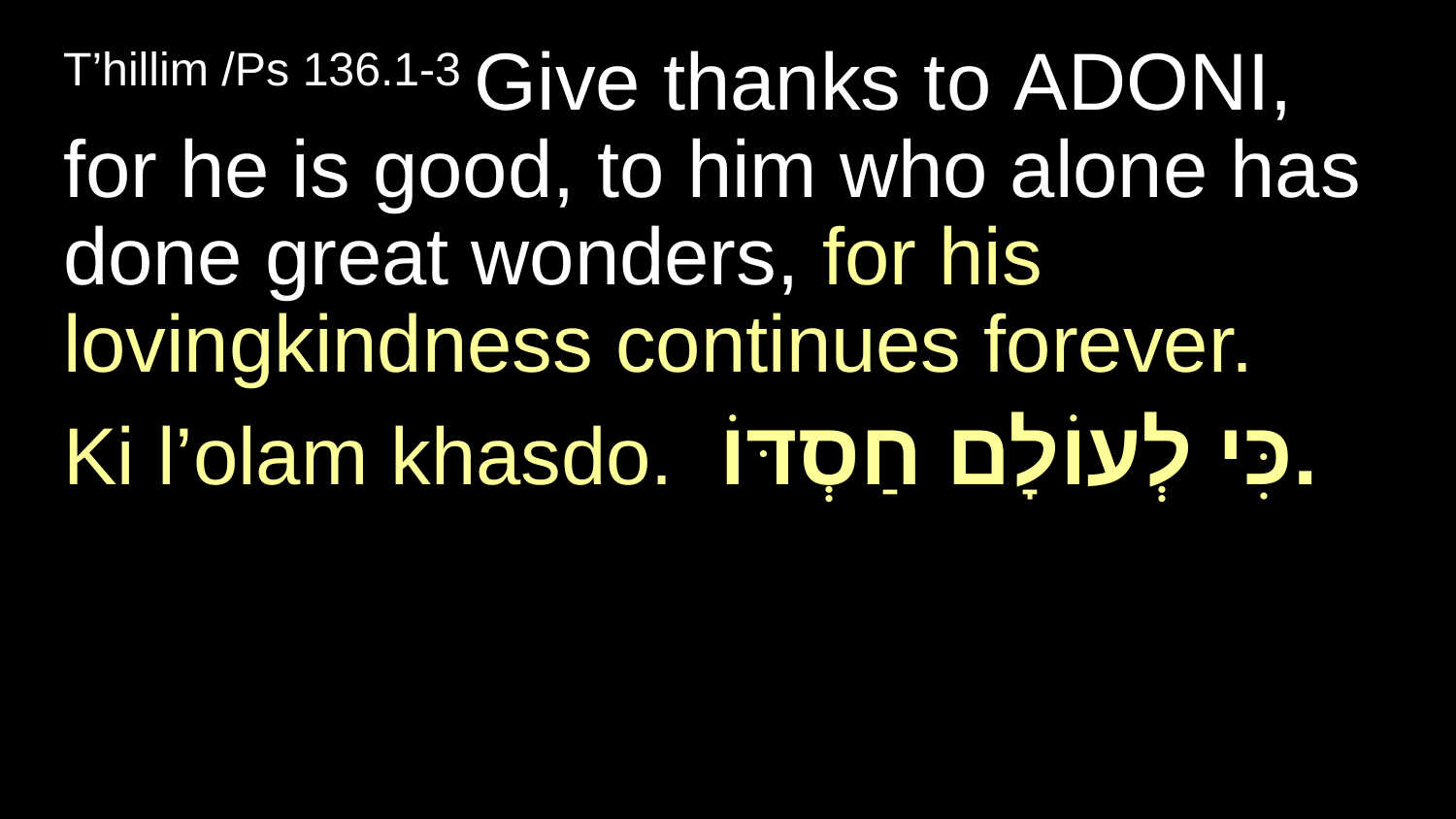

T’hillim /Ps 136.1-3 Give thanks to Adoni, for he is good, to him who alone has done great wonders, for his lovingkindness continues forever.
Ki l’olam khasdo.  כִּי לְעוֹלָם חַסְדּוֹ.